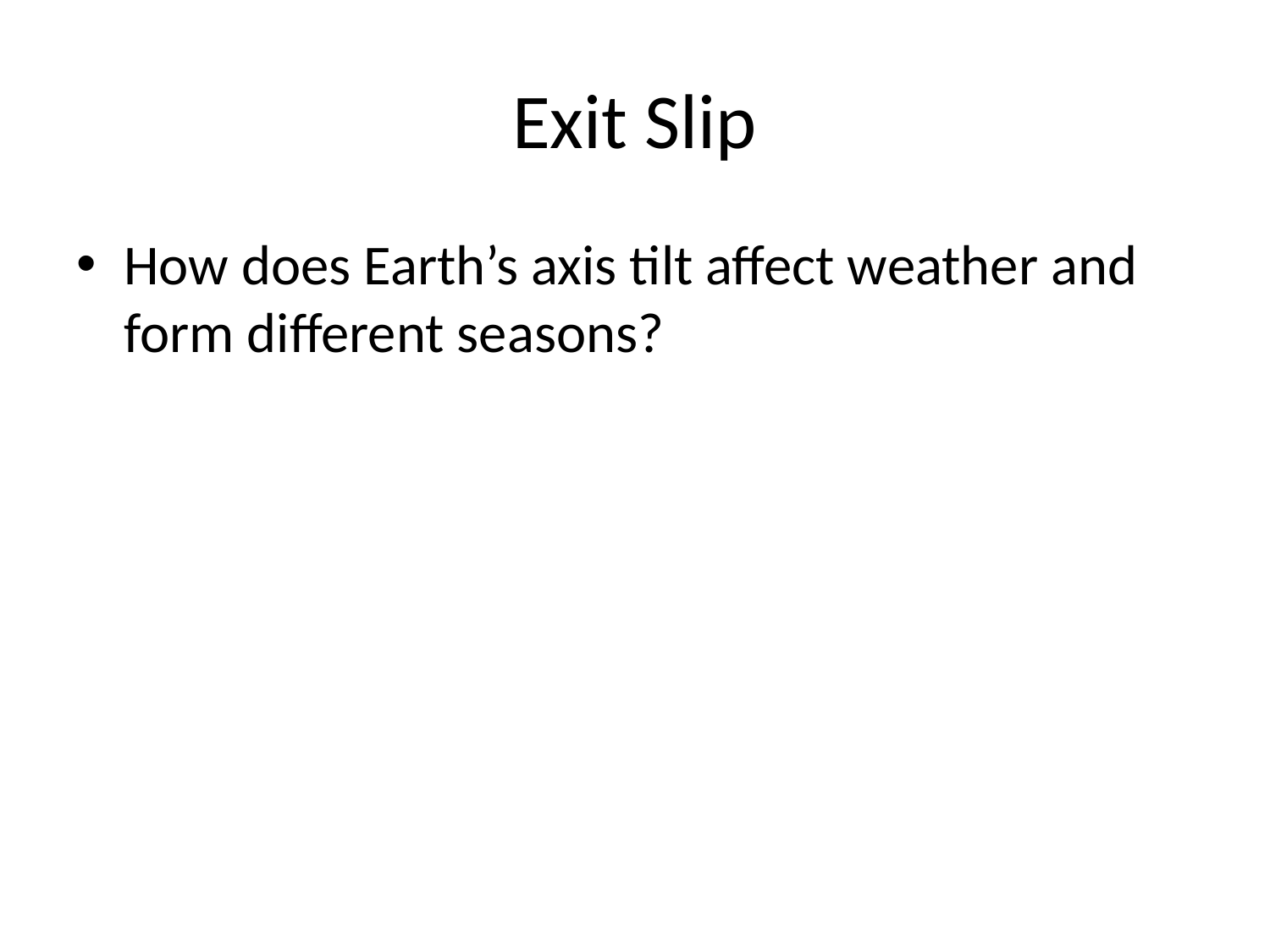

# Exit Slip
How does Earth’s axis tilt affect weather and form different seasons?